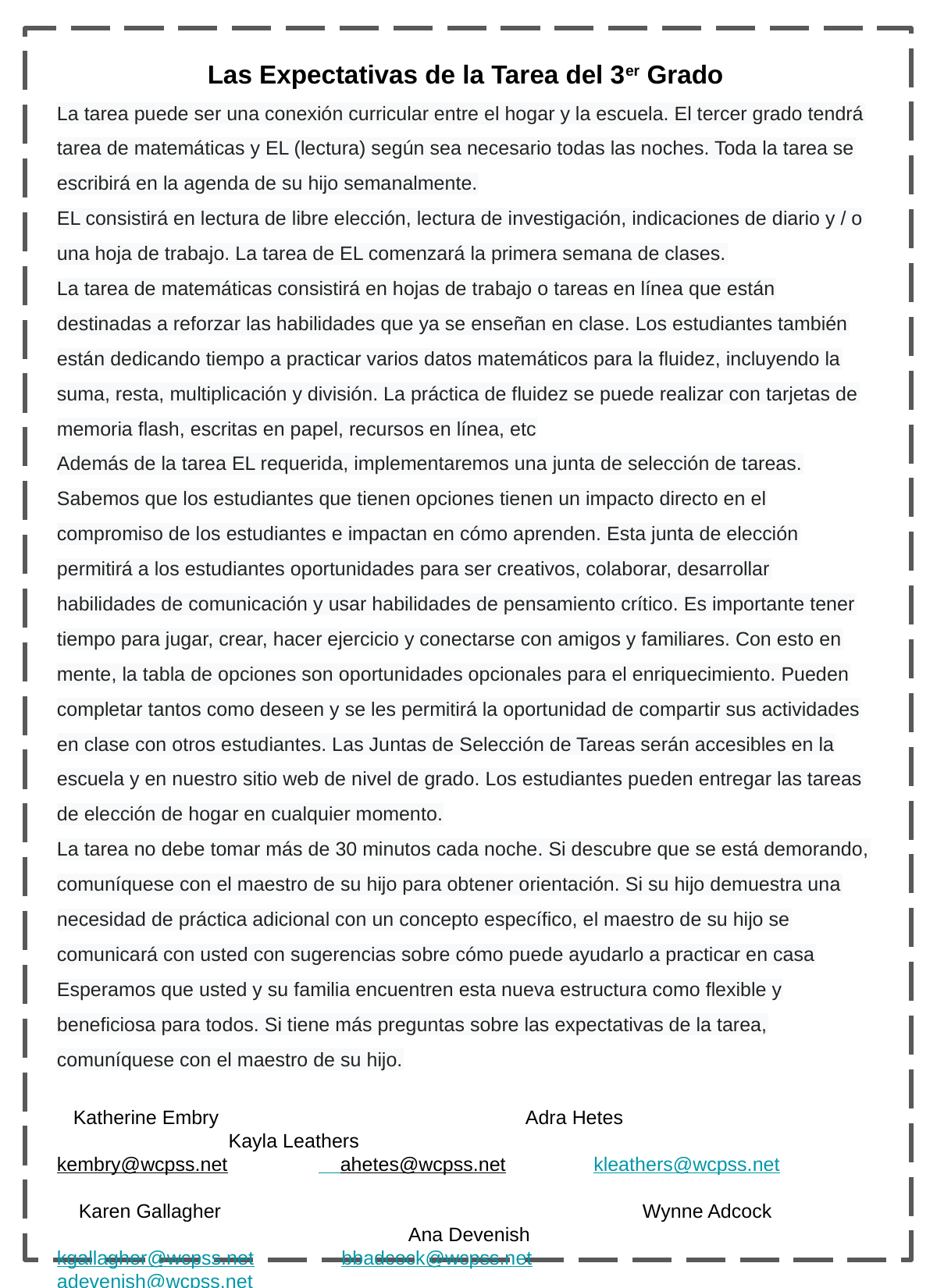

Las Expectativas de la Tarea del 3er Grado
La tarea puede ser una conexión curricular entre el hogar y la escuela. El tercer grado tendrá tarea de matemáticas y EL (lectura) según sea necesario todas las noches. Toda la tarea se escribirá en la agenda de su hijo semanalmente.
EL consistirá en lectura de libre elección, lectura de investigación, indicaciones de diario y / o una hoja de trabajo. La tarea de EL comenzará la primera semana de clases.
La tarea de matemáticas consistirá en hojas de trabajo o tareas en línea que están destinadas a reforzar las habilidades que ya se enseñan en clase. Los estudiantes también están dedicando tiempo a practicar varios datos matemáticos para la fluidez, incluyendo la suma, resta, multiplicación y división. La práctica de fluidez se puede realizar con tarjetas de memoria flash, escritas en papel, recursos en línea, etc
Además de la tarea EL requerida, implementaremos una junta de selección de tareas. Sabemos que los estudiantes que tienen opciones tienen un impacto directo en el compromiso de los estudiantes e impactan en cómo aprenden. Esta junta de elección permitirá a los estudiantes oportunidades para ser creativos, colaborar, desarrollar habilidades de comunicación y usar habilidades de pensamiento crítico. Es importante tener tiempo para jugar, crear, hacer ejercicio y conectarse con amigos y familiares. Con esto en mente, la tabla de opciones son oportunidades opcionales para el enriquecimiento. Pueden completar tantos como deseen y se les permitirá la oportunidad de compartir sus actividades en clase con otros estudiantes. Las Juntas de Selección de Tareas serán accesibles en la escuela y en nuestro sitio web de nivel de grado. Los estudiantes pueden entregar las tareas de elección de hogar en cualquier momento.
La tarea no debe tomar más de 30 minutos cada noche. Si descubre que se está demorando, comuníquese con el maestro de su hijo para obtener orientación. Si su hijo demuestra una necesidad de práctica adicional con un concepto específico, el maestro de su hijo se comunicará con usted con sugerencias sobre cómo puede ayudarlo a practicar en casa
Esperamos que usted y su familia encuentren esta nueva estructura como flexible y beneficiosa para todos. Si tiene más preguntas sobre las expectativas de la tarea, comuníquese con el maestro de su hijo.

   Katherine Embry	           		Adra Hetes		 	          Kayla Leathers
kembry@wcpss.net	      		   ahetes@wcpss.net	                kleathers@wcpss.net

    Karen Gallagher				Wynne Adcock			Ana Devenish
kgallagher@wcpss.net	                bbadcock@wcpss.net	              adevenish@wcpss.net